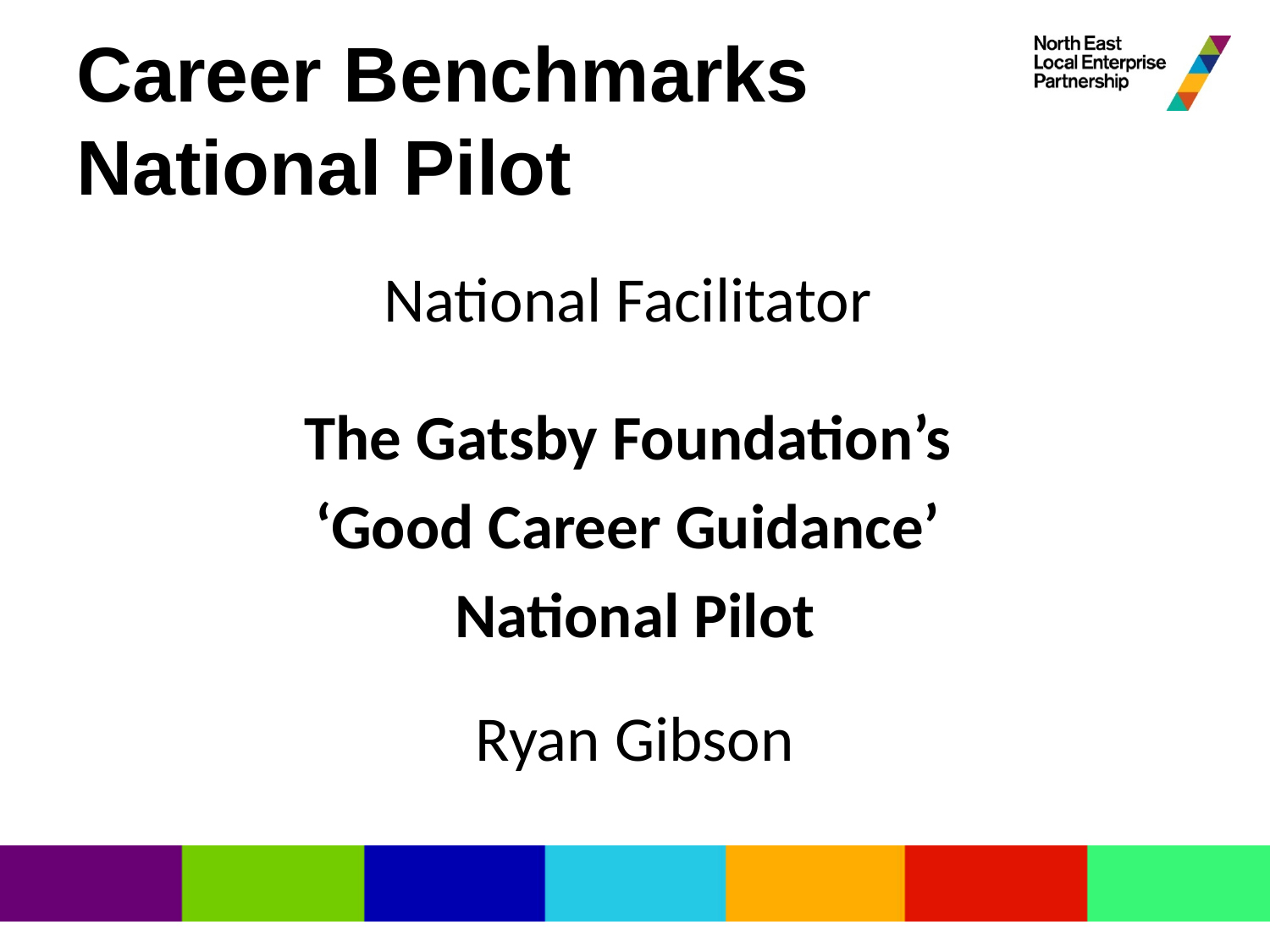

# Career Benchmarks National Pilot

National Facilitator

The Gatsby Foundation’s
‘Good Career Guidance’
National Pilot

Ryan Gibson